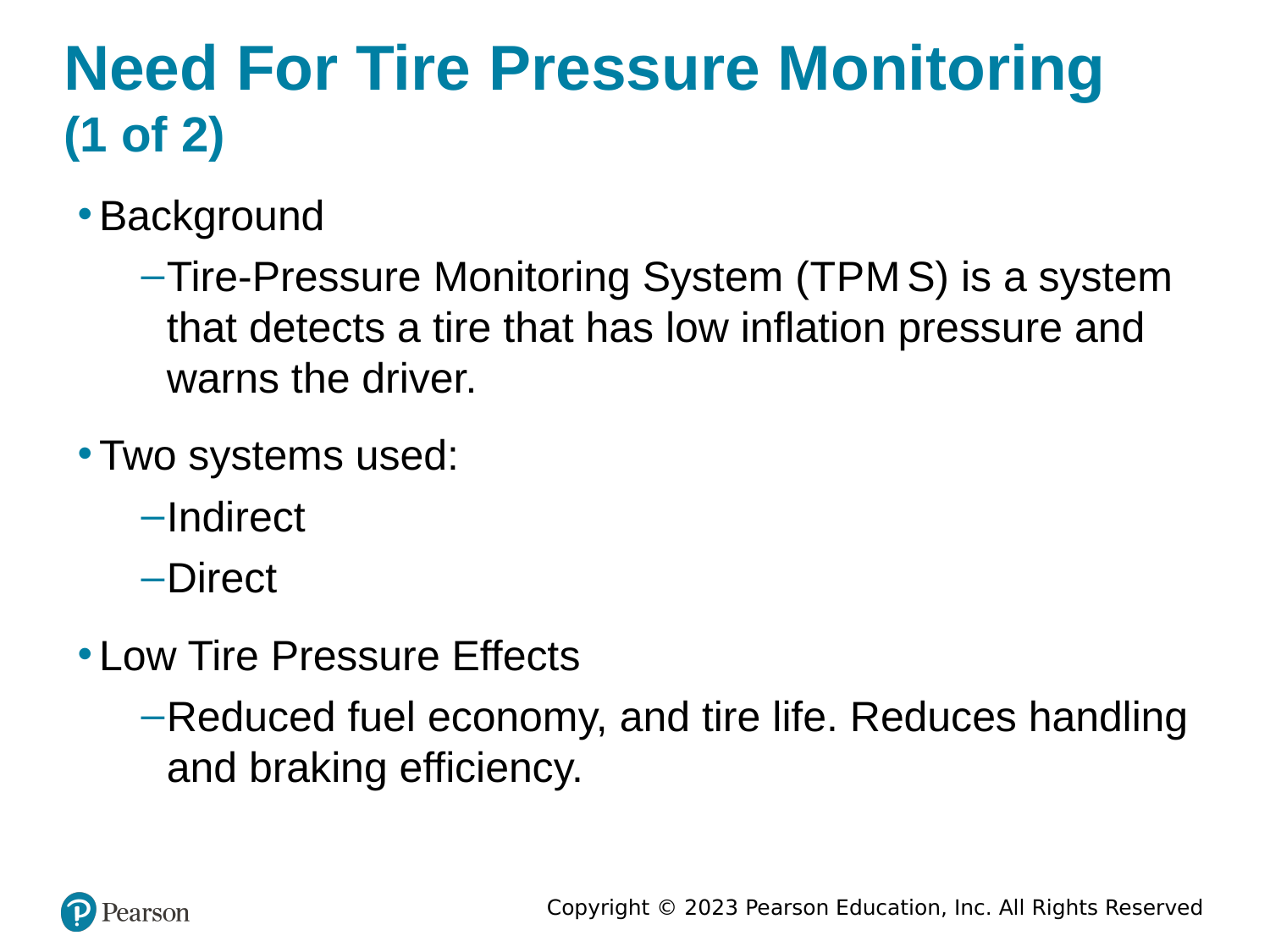

# Need For Tire Pressure Monitoring (1 of 2)
Background
Tire-Pressure Monitoring System (T P M S) is a system that detects a tire that has low inflation pressure and warns the driver.
Two systems used:
Indirect
Direct
Low Tire Pressure Effects
Reduced fuel economy, and tire life. Reduces handling and braking efficiency.